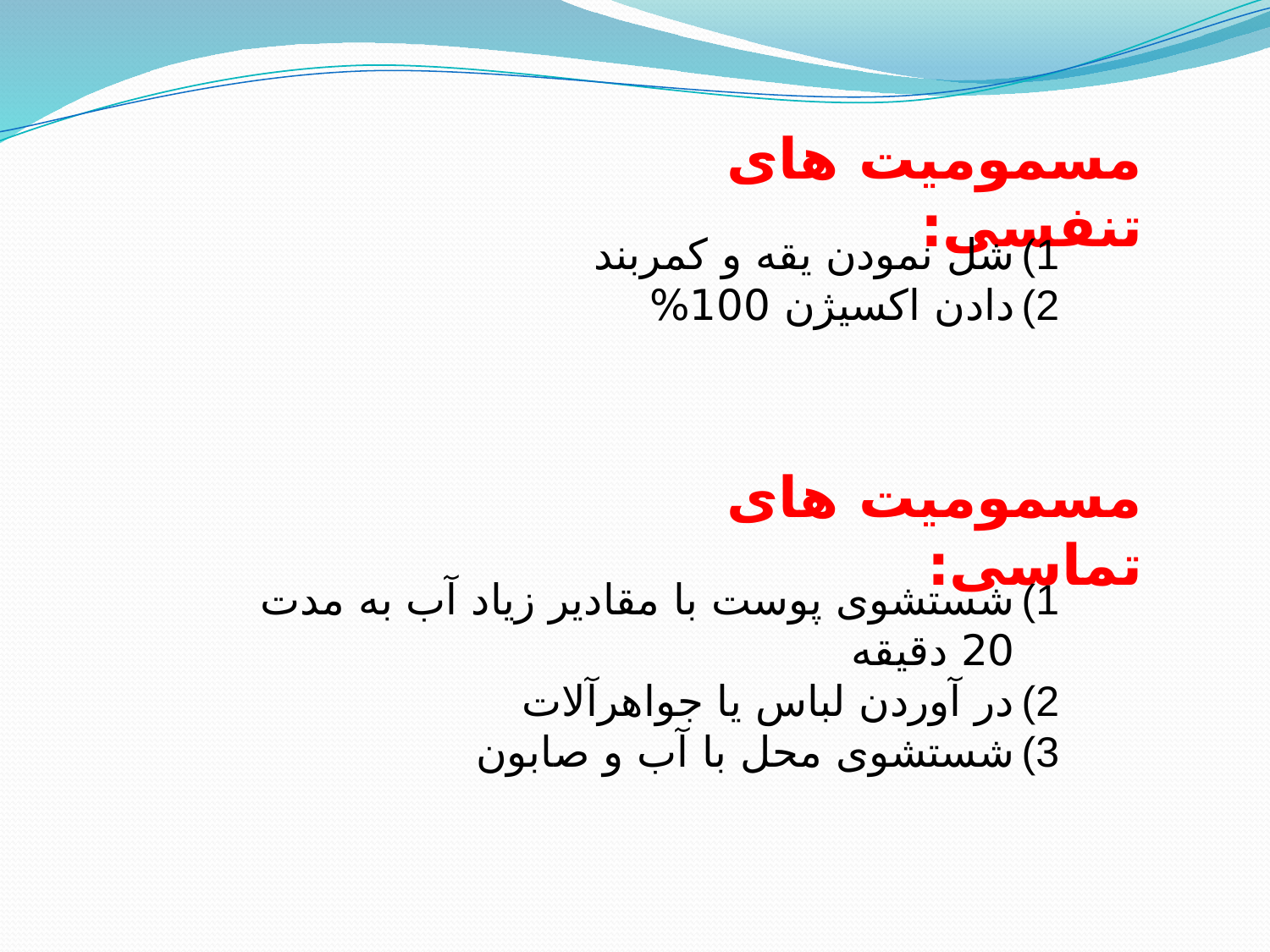

مسمومیت های تنفسی:
شل نمودن یقه و کمربند
دادن اکسیژن 100%
مسمومیت های تماسی:
شستشوی پوست با مقادیر زیاد آب به مدت 20 دقیقه
در آوردن لباس یا جواهرآلات
شستشوی محل با آب و صابون